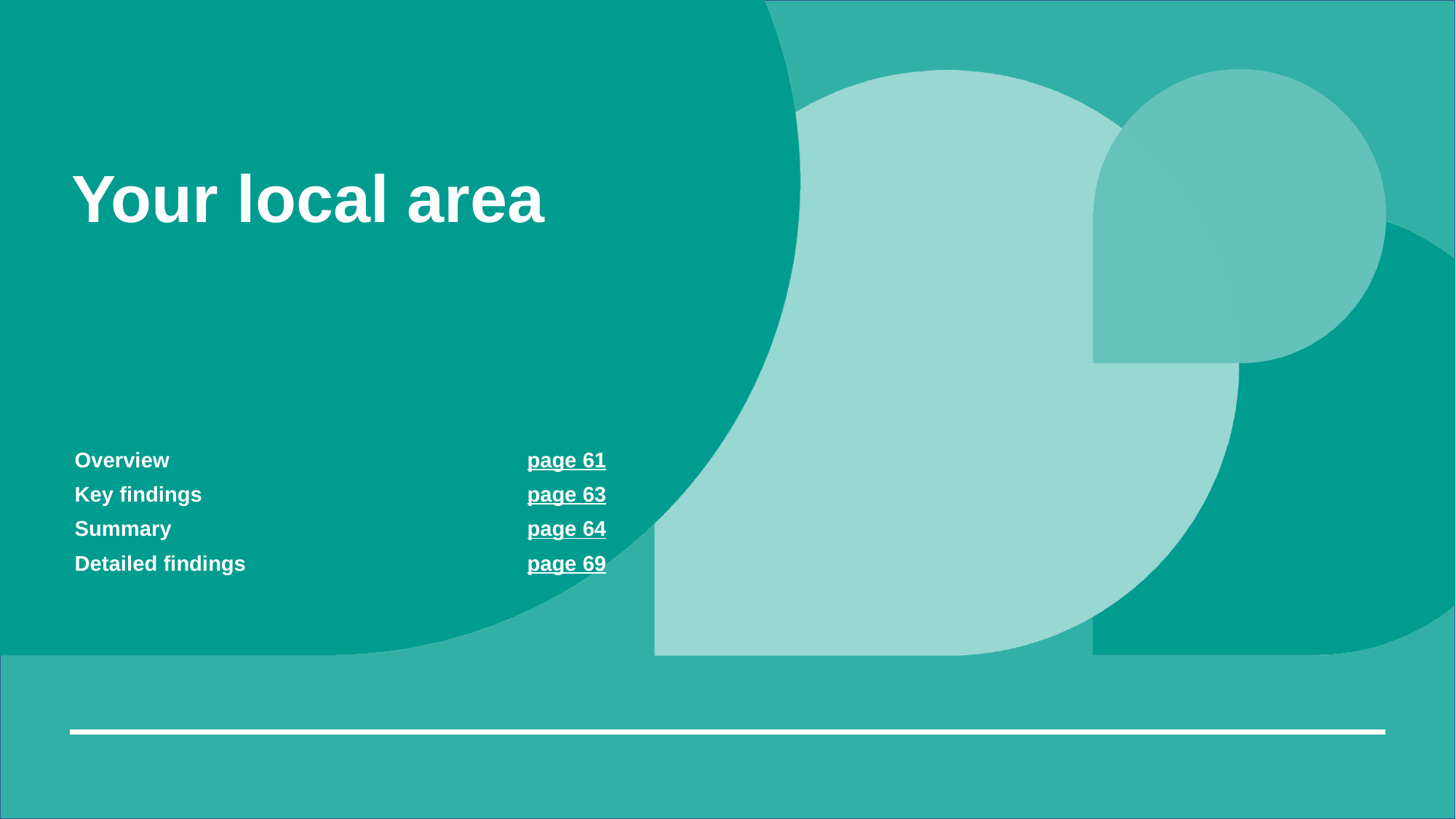

# Your local area
| Overview | page 61 |
| --- | --- |
| Key findings | page 63 |
| Summary | page 64 |
| Detailed findings | page 69 |